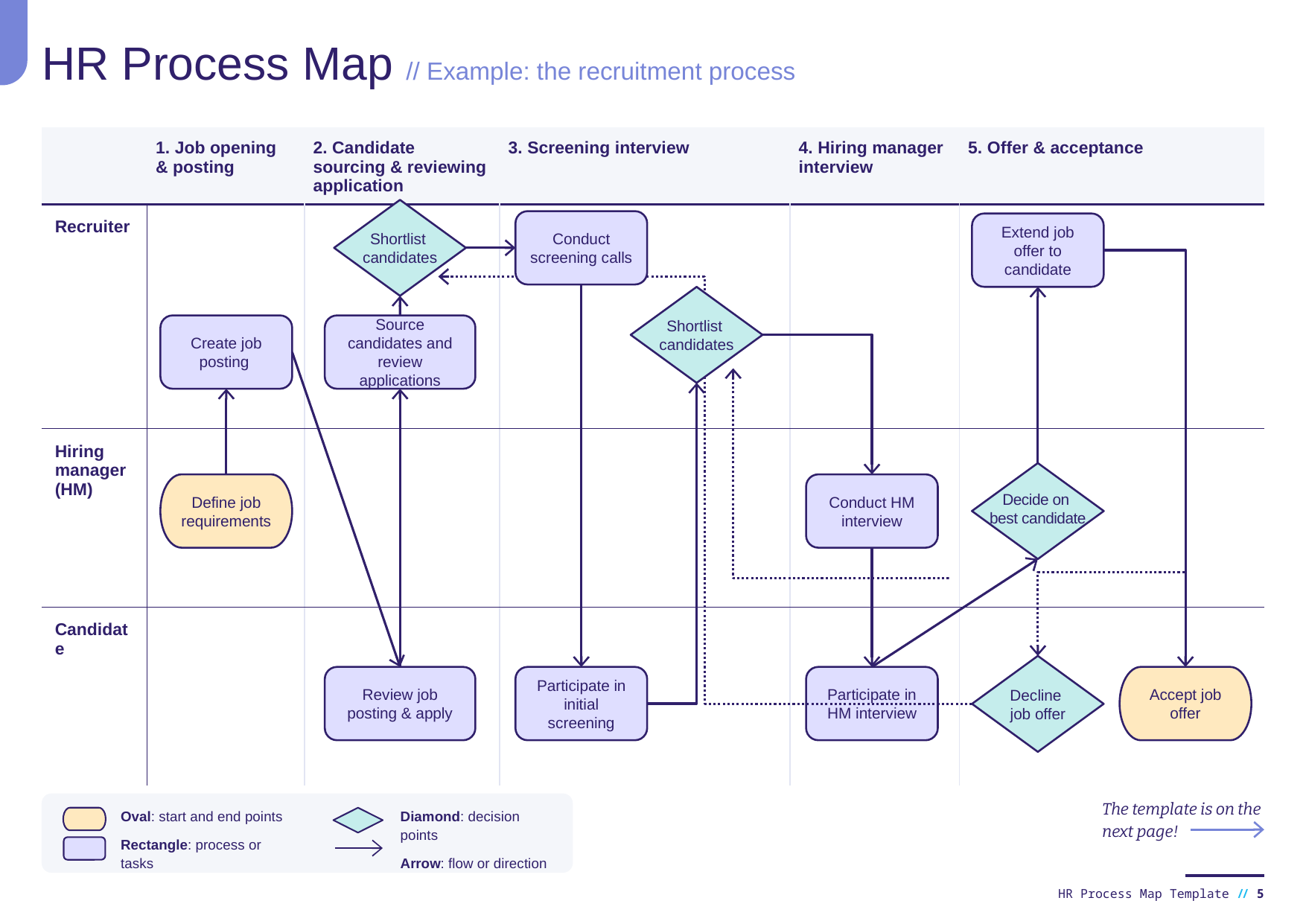

# HR Process Map // Example: the recruitment process
|  | 1. Job opening & posting | 2. Candidate sourcing & reviewing application | 3. Screening interview | 4. Hiring manager interview | 5. Offer & acceptance |
| --- | --- | --- | --- | --- | --- |
| Recruiter |  |  |  |  |  |
| Hiring manager (HM) |  |  |  |  |  |
| Candidate |  |  |  |  |  |
Shortlist
candidates
Conduct screening calls
Extend job offer to candidate

Shortlist
candidates
Create job posting
Source candidates and review applications

Decide on
best candidate
Define job requirements
Conduct HM interview

Decline
job offer
Review job posting & apply
Participate in initial screening
Participate in HM interview
Accept job offer
The template is on the next page!

Oval: start and end points
Rectangle: process or tasks
Diamond: decision points
Arrow: flow or direction